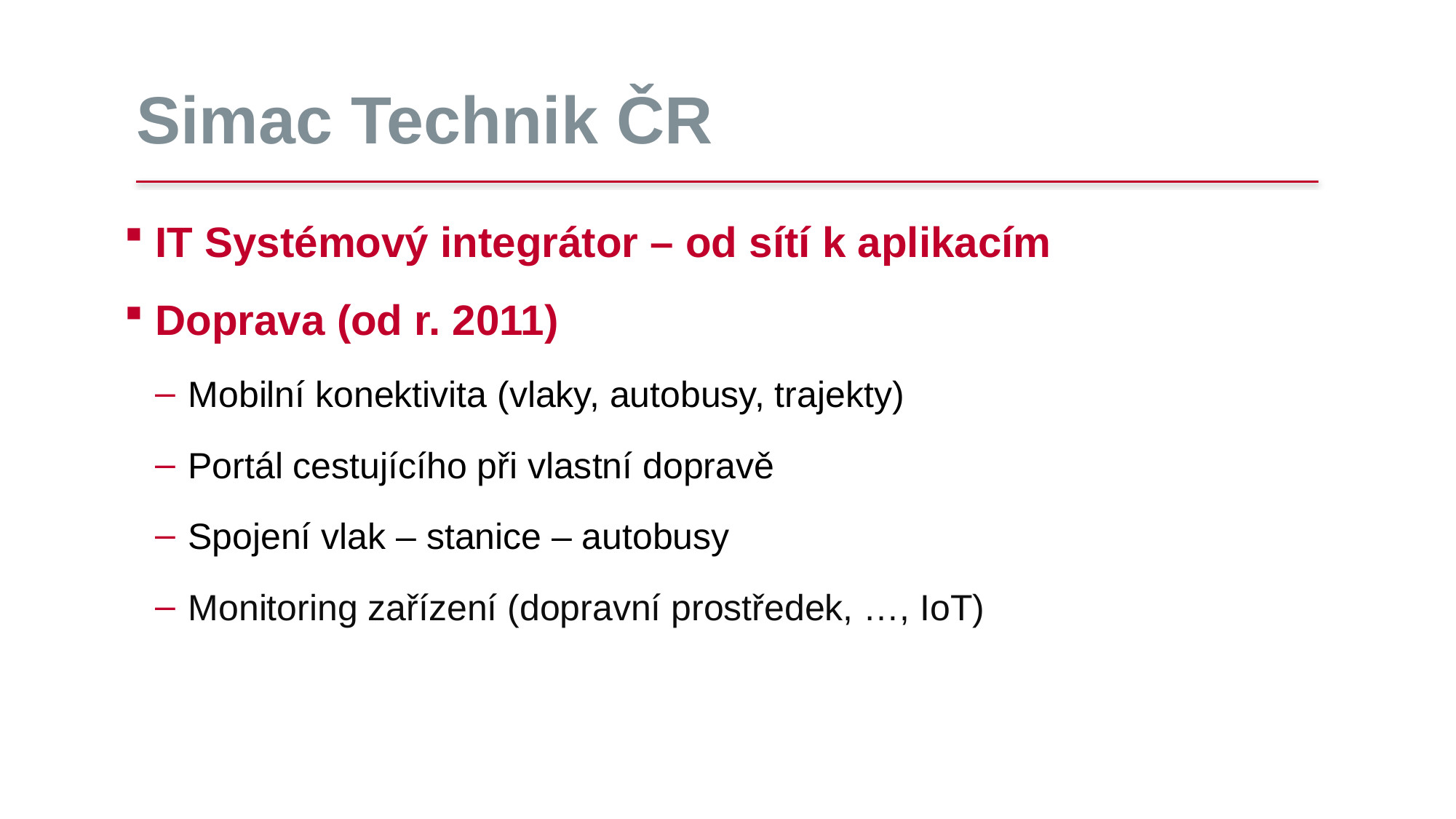

# Simac Technik ČR
IT Systémový integrátor – od sítí k aplikacím
Doprava (od r. 2011)
Mobilní konektivita (vlaky, autobusy, trajekty)
Portál cestujícího při vlastní dopravě
Spojení vlak – stanice – autobusy
Monitoring zařízení (dopravní prostředek, …, IoT)